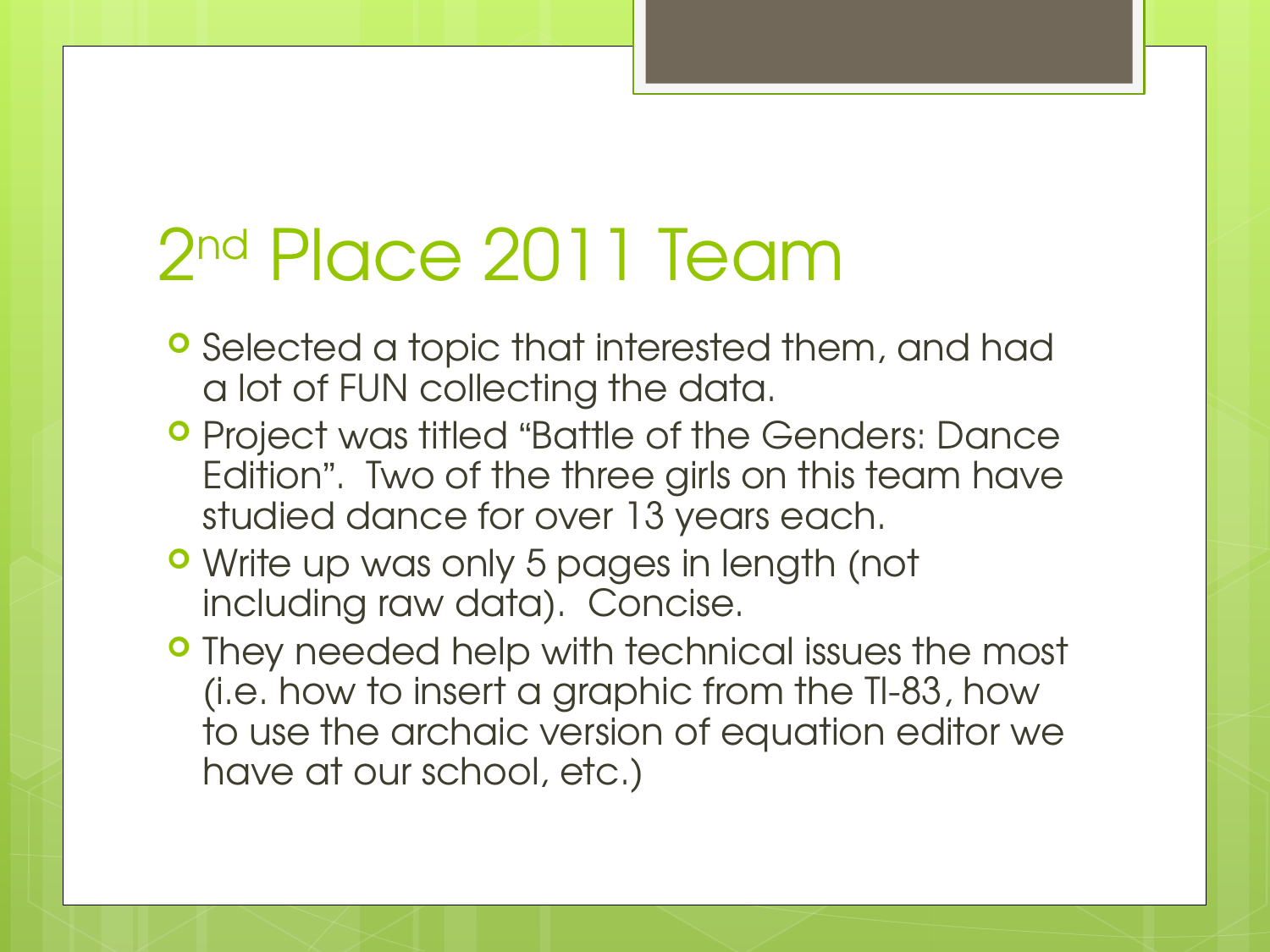

# 2nd Place 2011 Team
Selected a topic that interested them, and had a lot of FUN collecting the data.
Project was titled “Battle of the Genders: Dance Edition”.  Two of the three girls on this team have studied dance for over 13 years each.
Write up was only 5 pages in length (not including raw data).  Concise.
They needed help with technical issues the most (i.e. how to insert a graphic from the TI-83, how to use the archaic version of equation editor we have at our school, etc.)